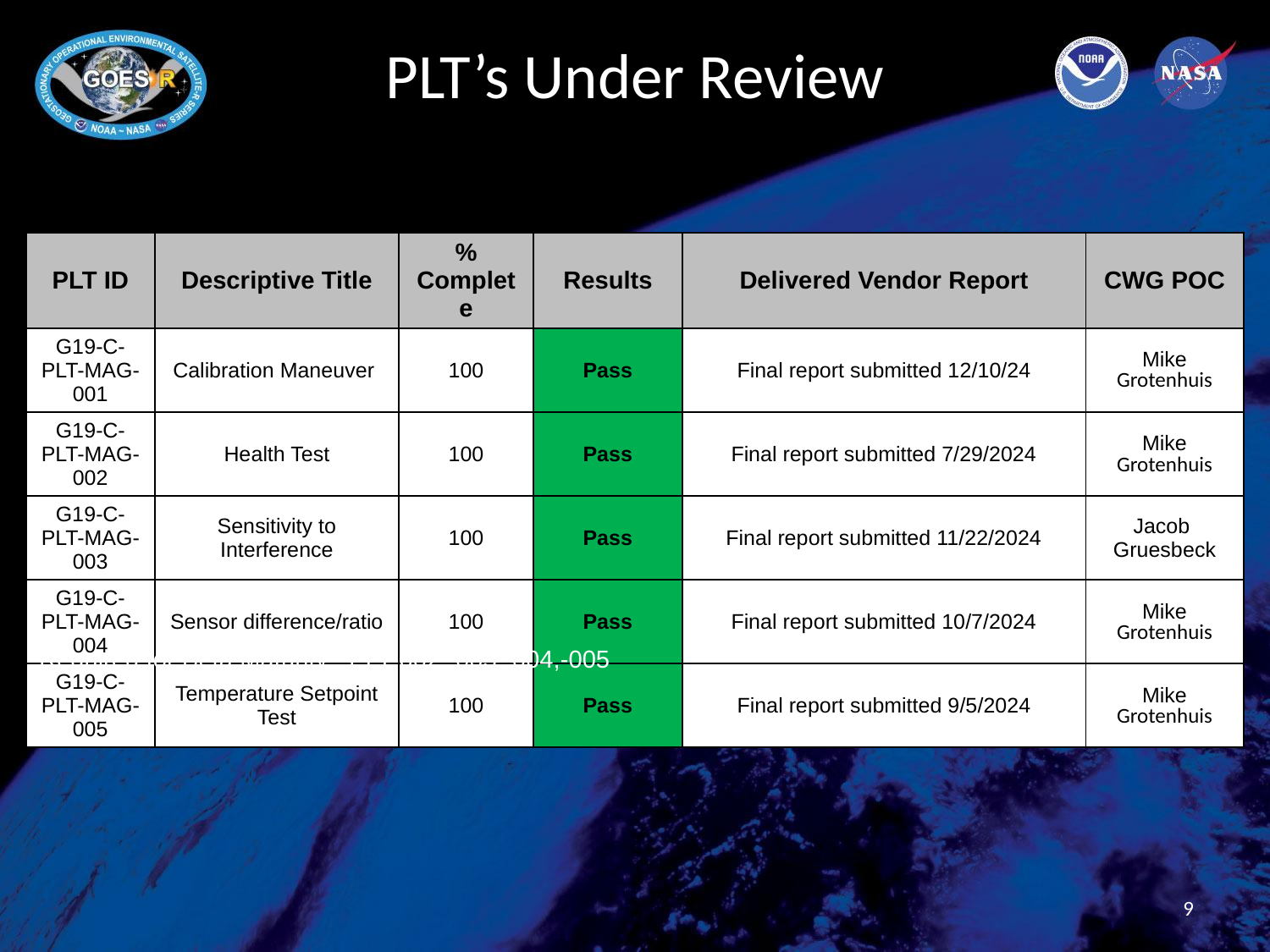

# PLT’s Under Review
| PLT ID | Descriptive Title | % Complete | Results | Delivered Vendor Report | CWG POC |
| --- | --- | --- | --- | --- | --- |
| G19-C-PLT-MAG-001 | Calibration Maneuver | 100 | Pass | Final report submitted 12/10/24 | Mike Grotenhuis |
| G19-C-PLT-MAG-002 | Health Test | 100 | Pass | Final report submitted 7/29/2024 | Mike Grotenhuis |
| G19-C-PLT-MAG-003 | Sensitivity to Interference | 100 | Pass | Final report submitted 11/22/2024 | Jacob Gruesbeck |
| G19-C-PLT-MAG-004 | Sensor difference/ratio | 100 | Pass | Final report submitted 10/7/2024 | Mike Grotenhuis |
| G19-C-PLT-MAG-005 | Temperature Setpoint Test | 100 | Pass | Final report submitted 9/5/2024 | Mike Grotenhuis |
Required for Beta Maturity : PLT-002,-003,-004,-005
9